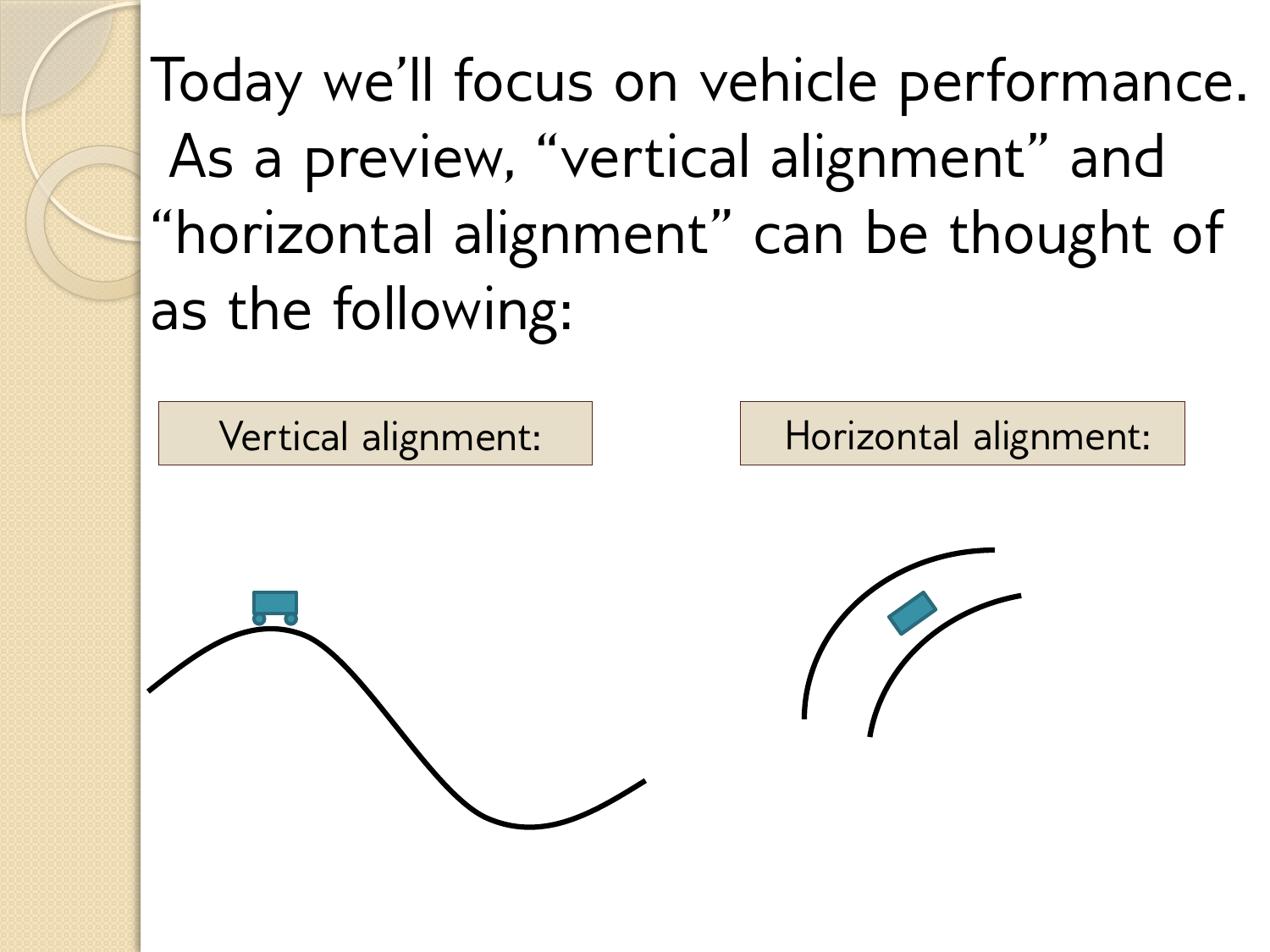

Today we’ll focus on vehicle performance.  As a preview, “vertical alignment” and “horizontal alignment” can be thought of as the following:

Vertical alignment:

Horizontal alignment: